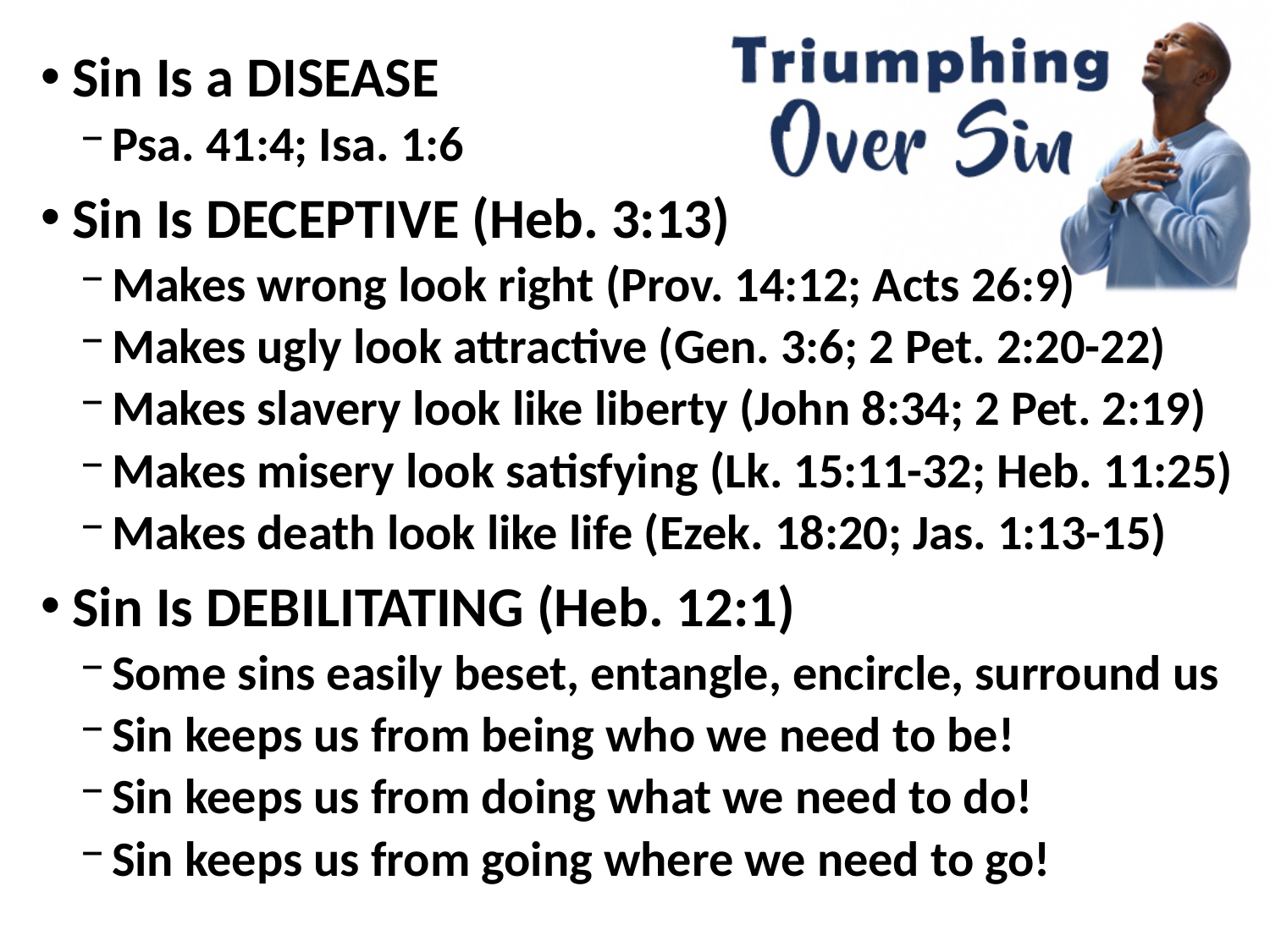

Sin Is a DISEASE
Psa. 41:4; Isa. 1:6
Sin Is DECEPTIVE (Heb. 3:13)
Makes wrong look right (Prov. 14:12; Acts 26:9)
Makes ugly look attractive (Gen. 3:6; 2 Pet. 2:20-22)
Makes slavery look like liberty (John 8:34; 2 Pet. 2:19)
Makes misery look satisfying (Lk. 15:11-32; Heb. 11:25)
Makes death look like life (Ezek. 18:20; Jas. 1:13-15)
Sin Is DEBILITATING (Heb. 12:1)
Some sins easily beset, entangle, encircle, surround us
Sin keeps us from being who we need to be!
Sin keeps us from doing what we need to do!
Sin keeps us from going where we need to go!